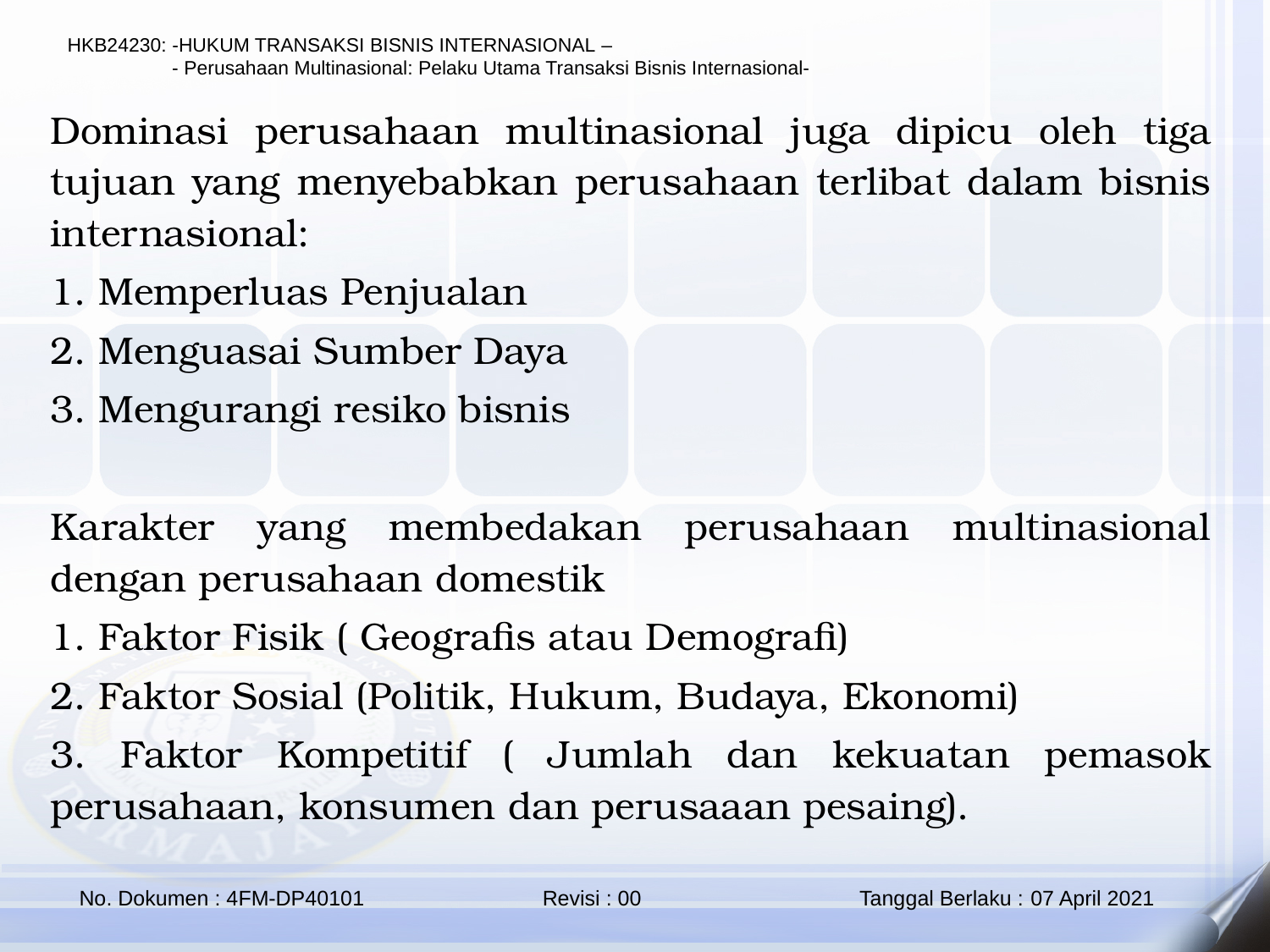

Dominasi perusahaan multinasional juga dipicu oleh tiga tujuan yang menyebabkan perusahaan terlibat dalam bisnis internasional:
1. Memperluas Penjualan
2. Menguasai Sumber Daya
3. Mengurangi resiko bisnis

Karakter yang membedakan perusahaan multinasional dengan perusahaan domestik
1. Faktor Fisik ( Geografis atau Demografi)
2. Faktor Sosial (Politik, Hukum, Budaya, Ekonomi)
3. Faktor Kompetitif ( Jumlah dan kekuatan pemasok perusahaan, konsumen dan perusaaan pesaing).